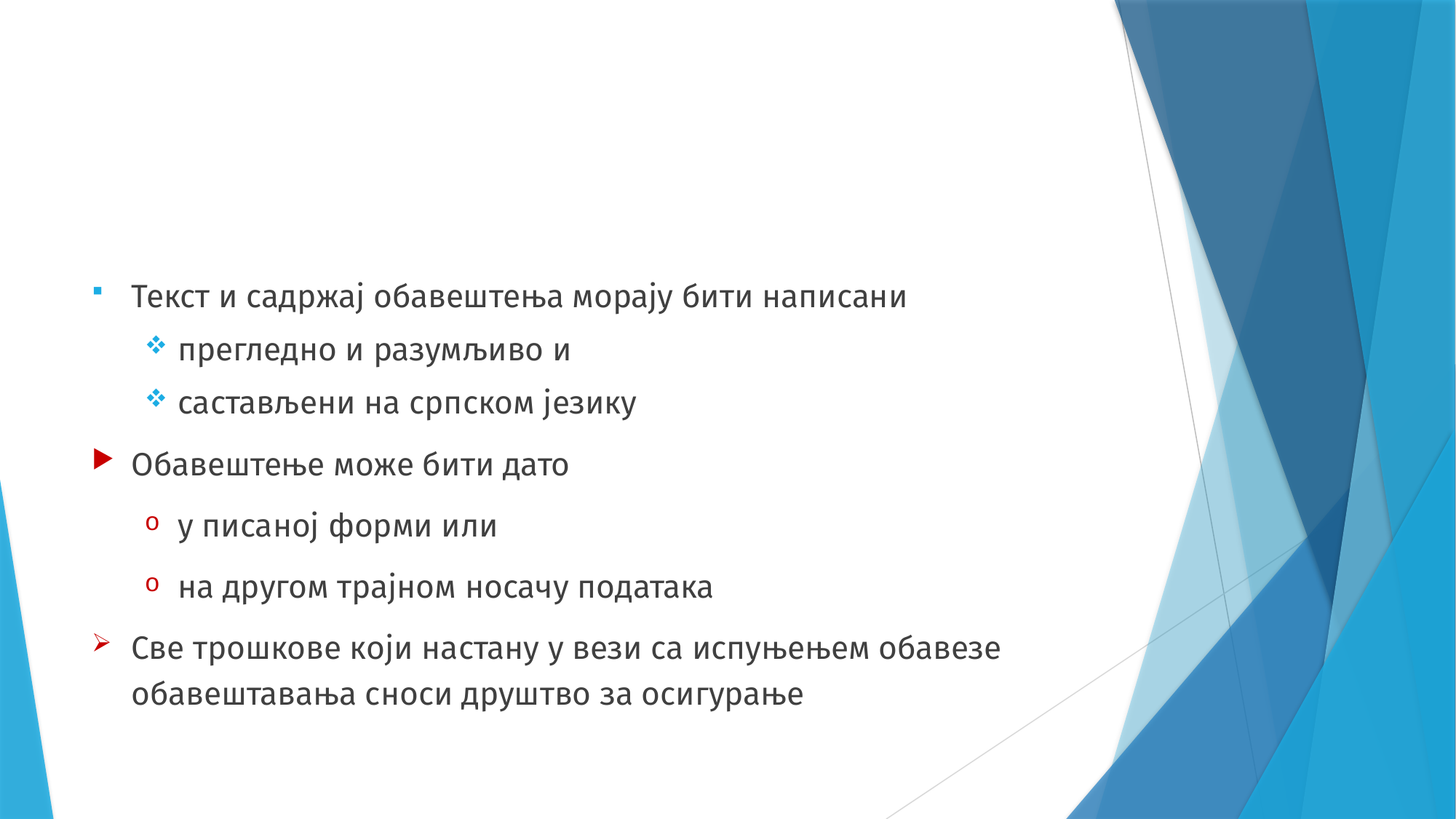

Текст и садржај обавештења морају бити написани
прегледно и разумљиво и
састављени на српском језику
Обавештење може бити дато
у писаној форми или
на другом трајном носачу података
Све трошкове који настану у вези са испуњењем обавезе обавештавања сноси друштво за осигурање